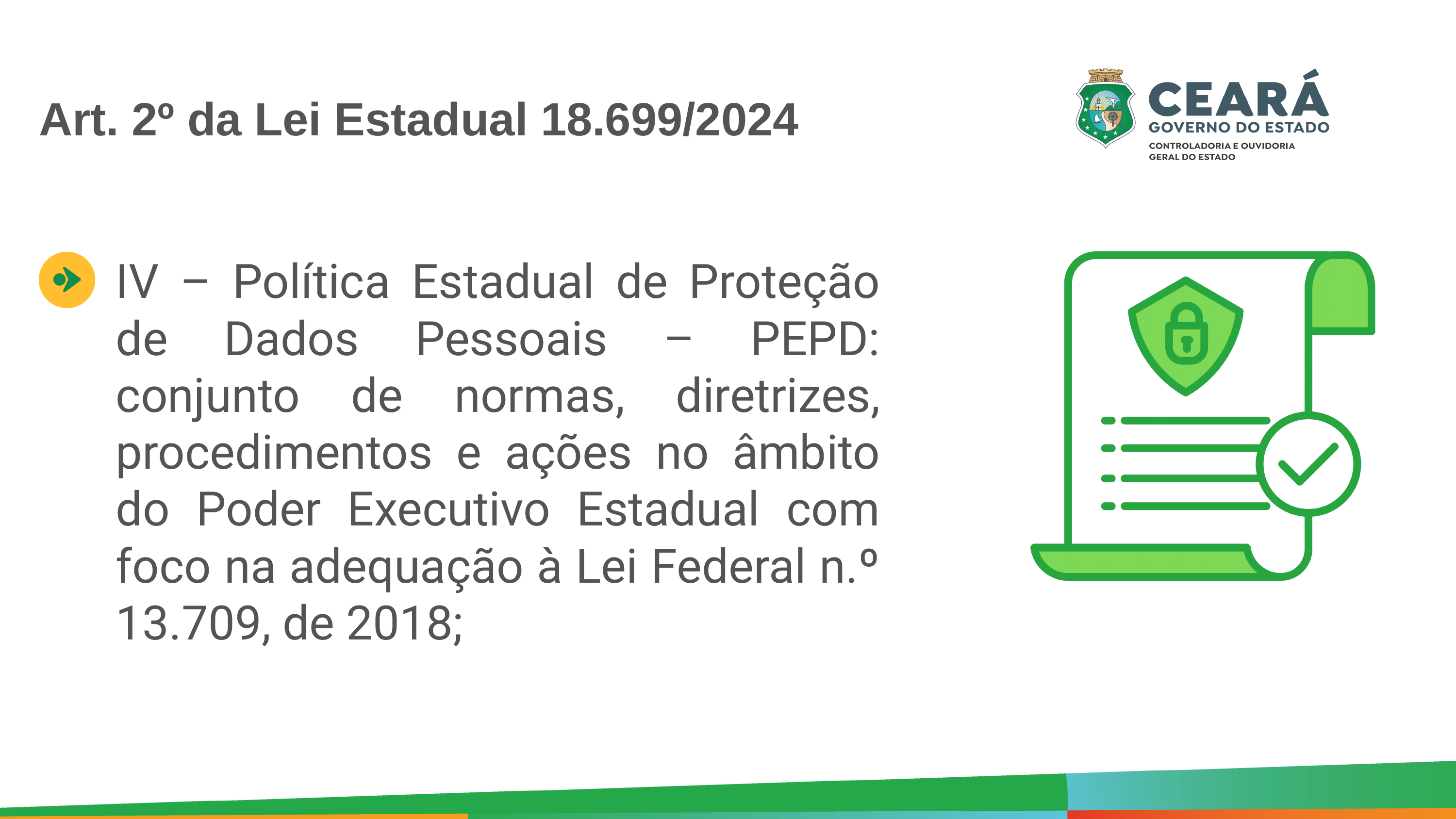

Art. 2º da Lei Estadual 18.699/2024
IV – Política Estadual de Proteção de Dados Pessoais – PEPD: conjunto de normas, diretrizes, procedimentos e ações no âmbito do Poder Executivo Estadual com foco na adequação à Lei Federal n.º 13.709, de 2018;